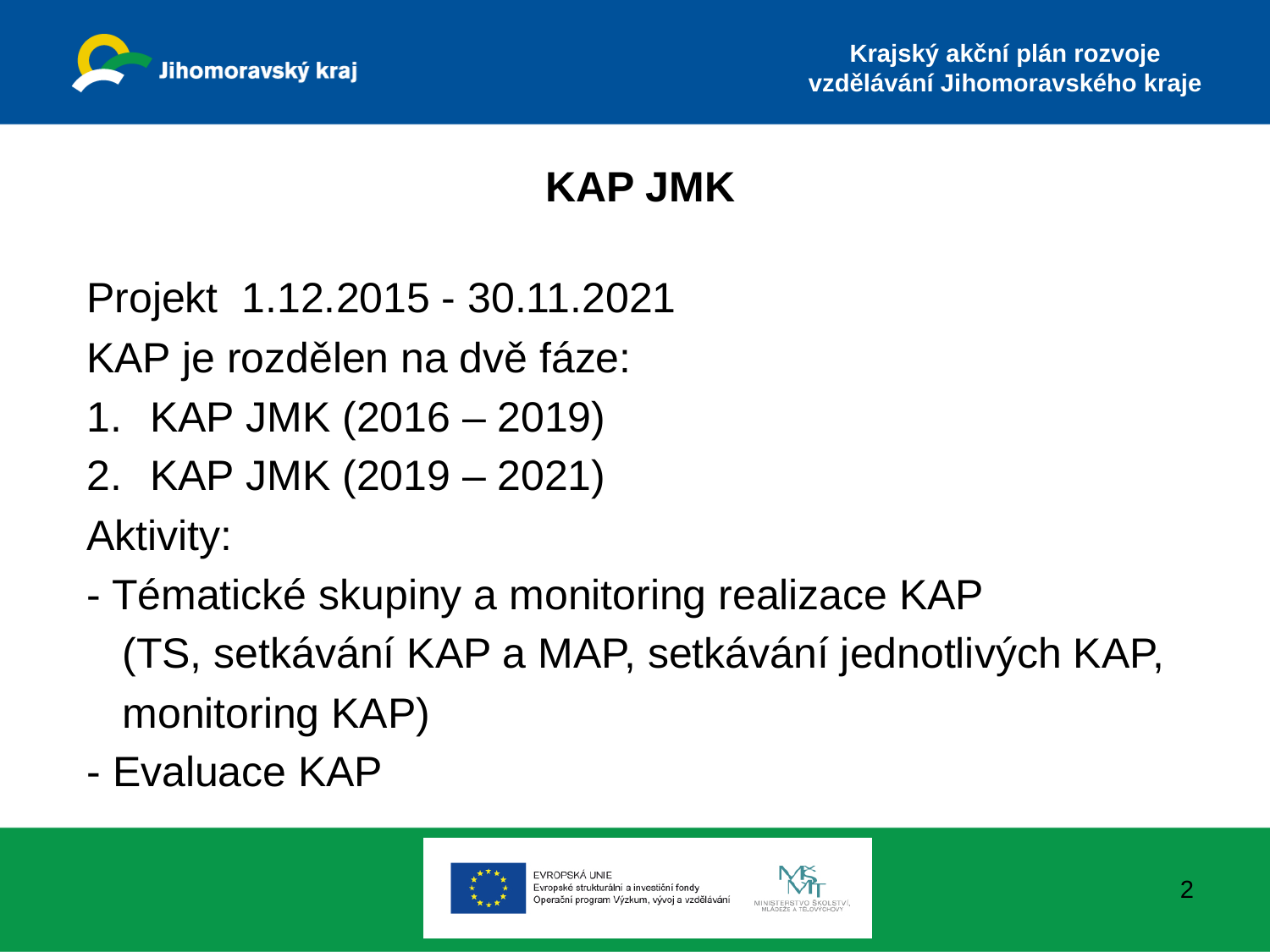

# KAP JMK
Projekt  1.12.2015 - 30.11.2021
KAP je rozdělen na dvě fáze:
KAP JMK (2016 – 2019)
KAP JMK (2019 – 2021)
Aktivity:
- Tématické skupiny a monitoring realizace KAP
   (TS, setkávání KAP a MAP, setkávání jednotlivých KAP,
   monitoring KAP)
- Evaluace KAP
2